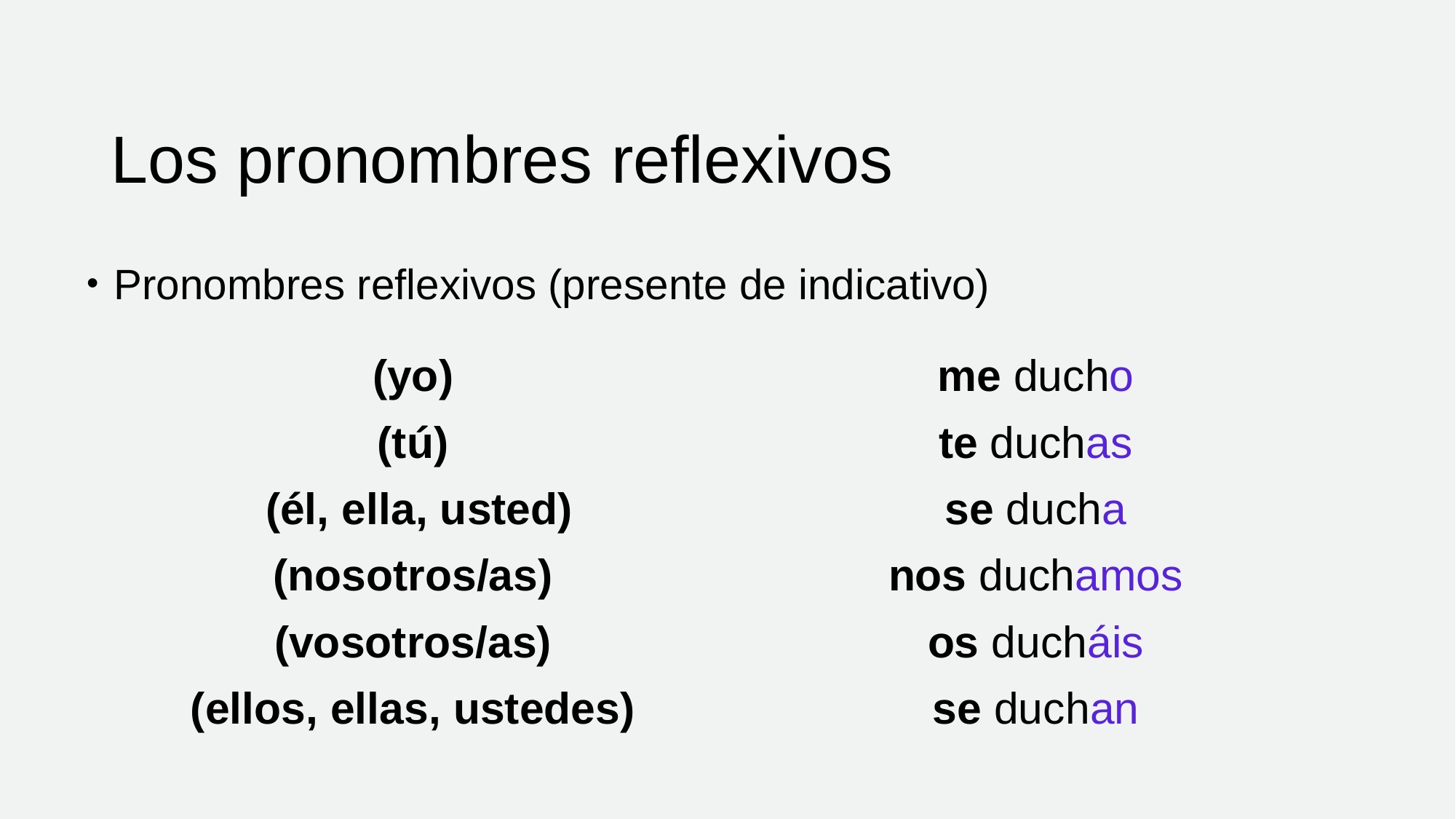

# Los pronombres reflexivos
Pronombres reflexivos (presente de indicativo)
(yo)
(tú)
(él, ella, usted)
(nosotros/as)
(vosotros/as)
(ellos, ellas, ustedes)
me ducho
te duchas
se ducha
nos duchamos
os ducháis
se duchan